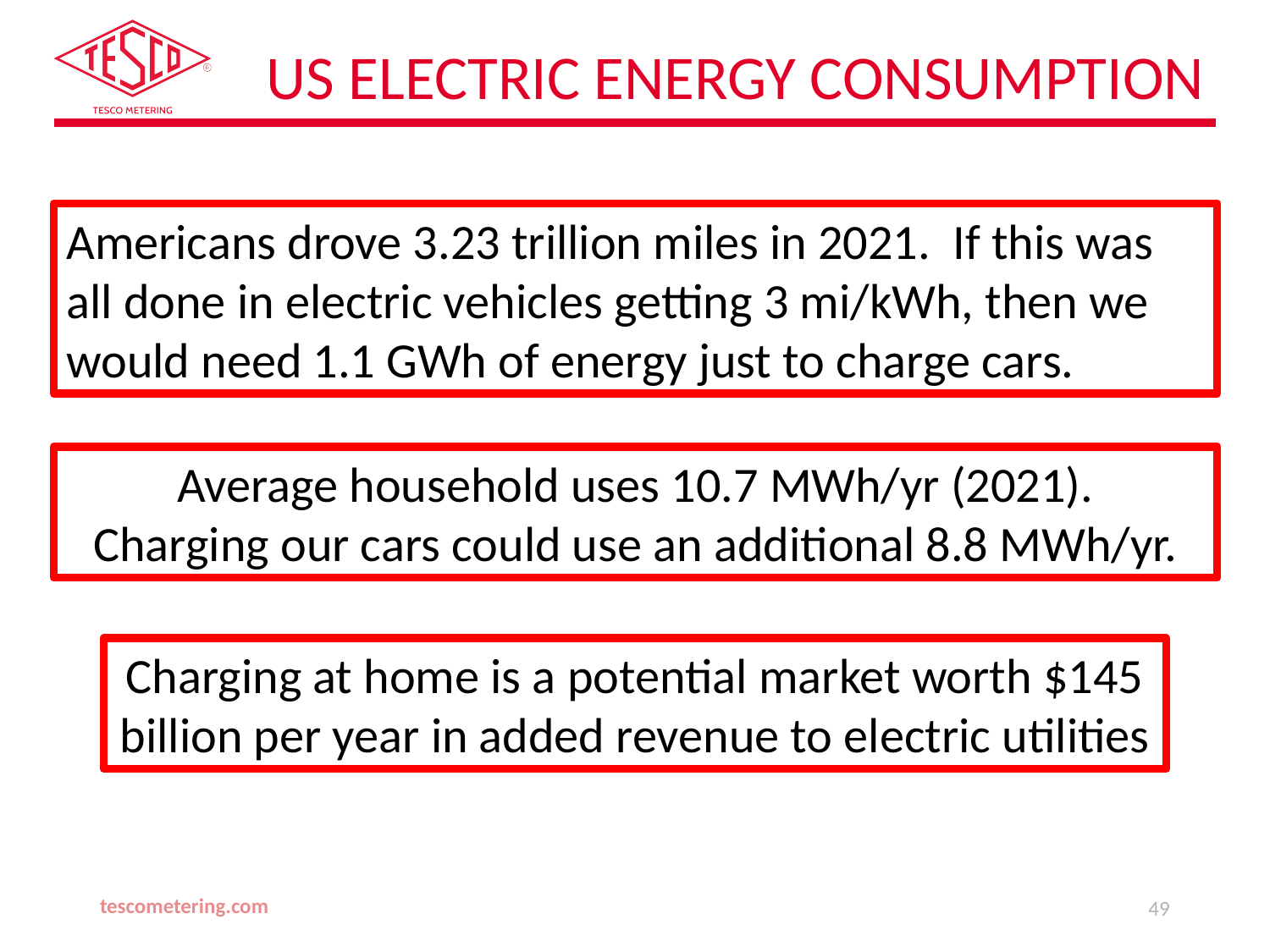

# US ELECTRIC ENERGY CONSUMPTION
Americans drove 3.23 trillion miles in 2021.  If this was all done in electric vehicles getting 3 mi/kWh, then we would need 1.1 GWh of energy just to charge cars.
Average household uses 10.7 MWh/yr (2021).
Charging our cars could use an additional 8.8 MWh/yr.
Charging at home is a potential market worth $145 billion per year in added revenue to electric utilities
tescometering.com
49